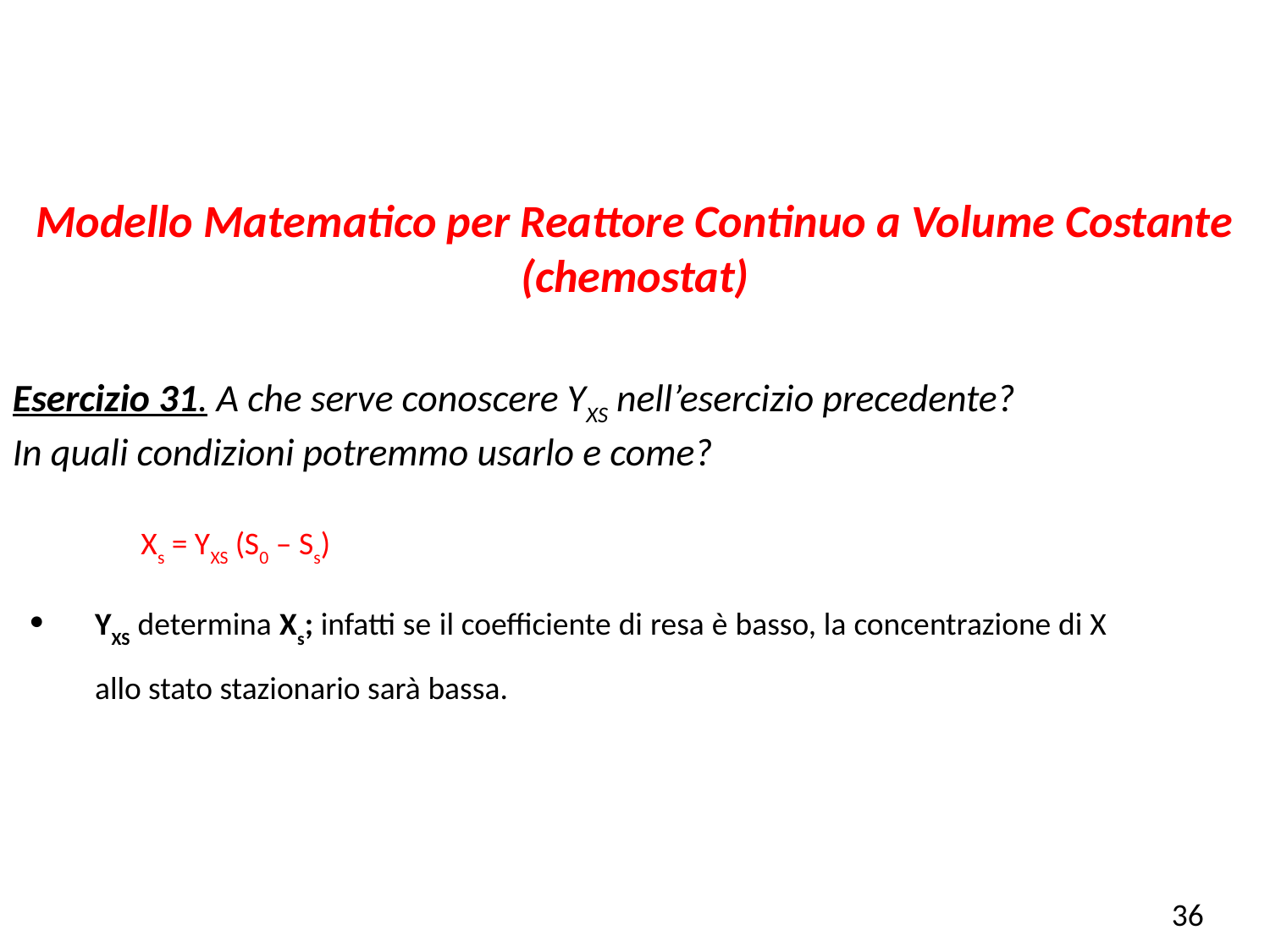

Modello Matematico per Reattore Continuo a Volume Costante (chemostat)

Esercizio 31. A che serve conoscere YXS nell’esercizio precedente?
In quali condizioni potremmo usarlo e come?

Xs = YXS (S0 – Ss)
YXS determina Xs; infatti se il coefficiente di resa è basso, la concentrazione di X allo stato stazionario sarà bassa.
36